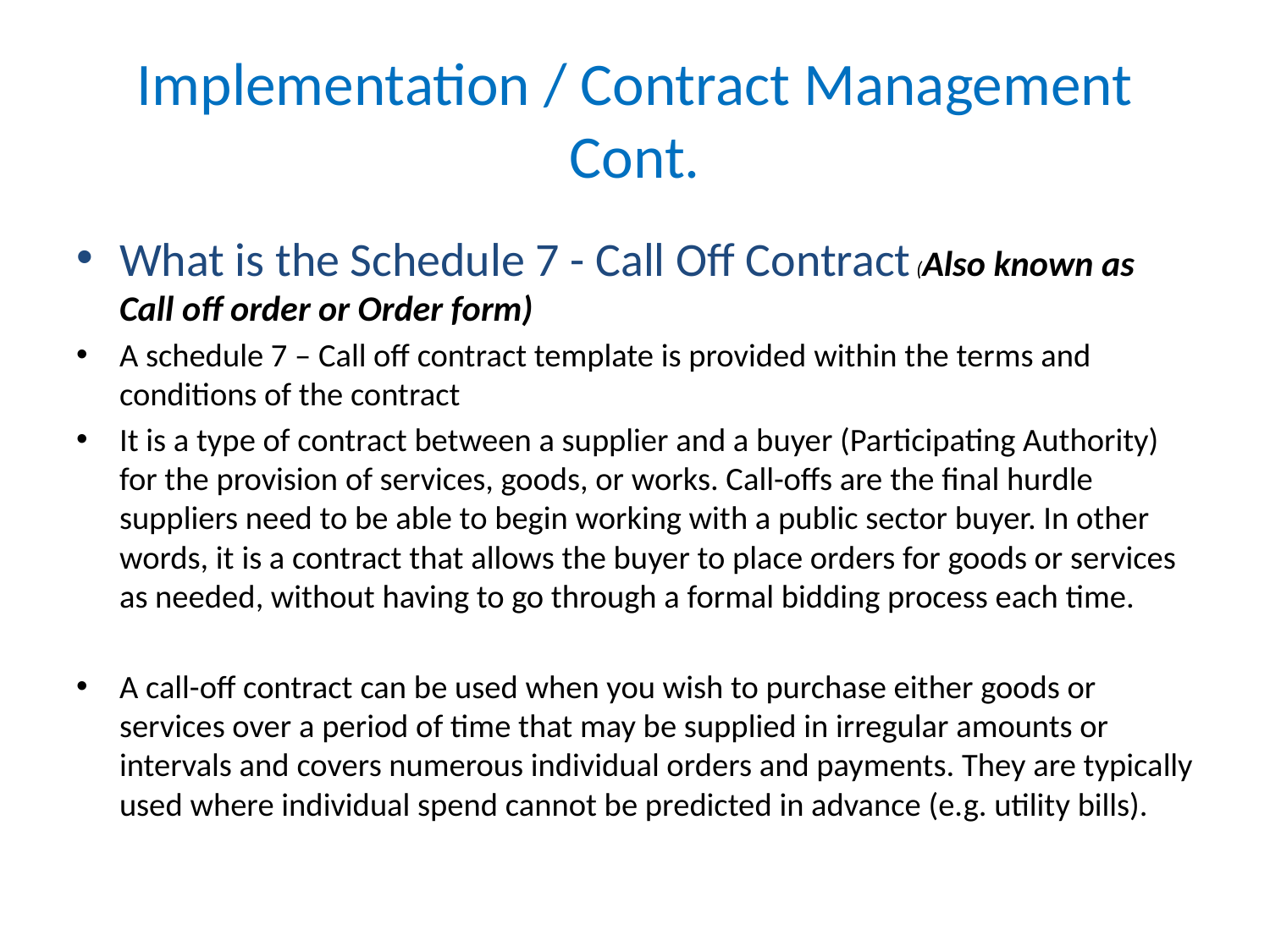

# Implementation / Contract Management Cont.
What is the Schedule 7 - Call Off Contract (Also known as Call off order or Order form)
A schedule 7 – Call off contract template is provided within the terms and conditions of the contract
It is a type of contract between a supplier and a buyer (Participating Authority) for the provision of services, goods, or works. Call-offs are the final hurdle suppliers need to be able to begin working with a public sector buyer. In other words, it is a contract that allows the buyer to place orders for goods or services as needed, without having to go through a formal bidding process each time.

A call-off contract can be used when you wish to purchase either goods or services over a period of time that may be supplied in irregular amounts or intervals and covers numerous individual orders and payments. They are typically used where individual spend cannot be predicted in advance (e.g. utility bills).